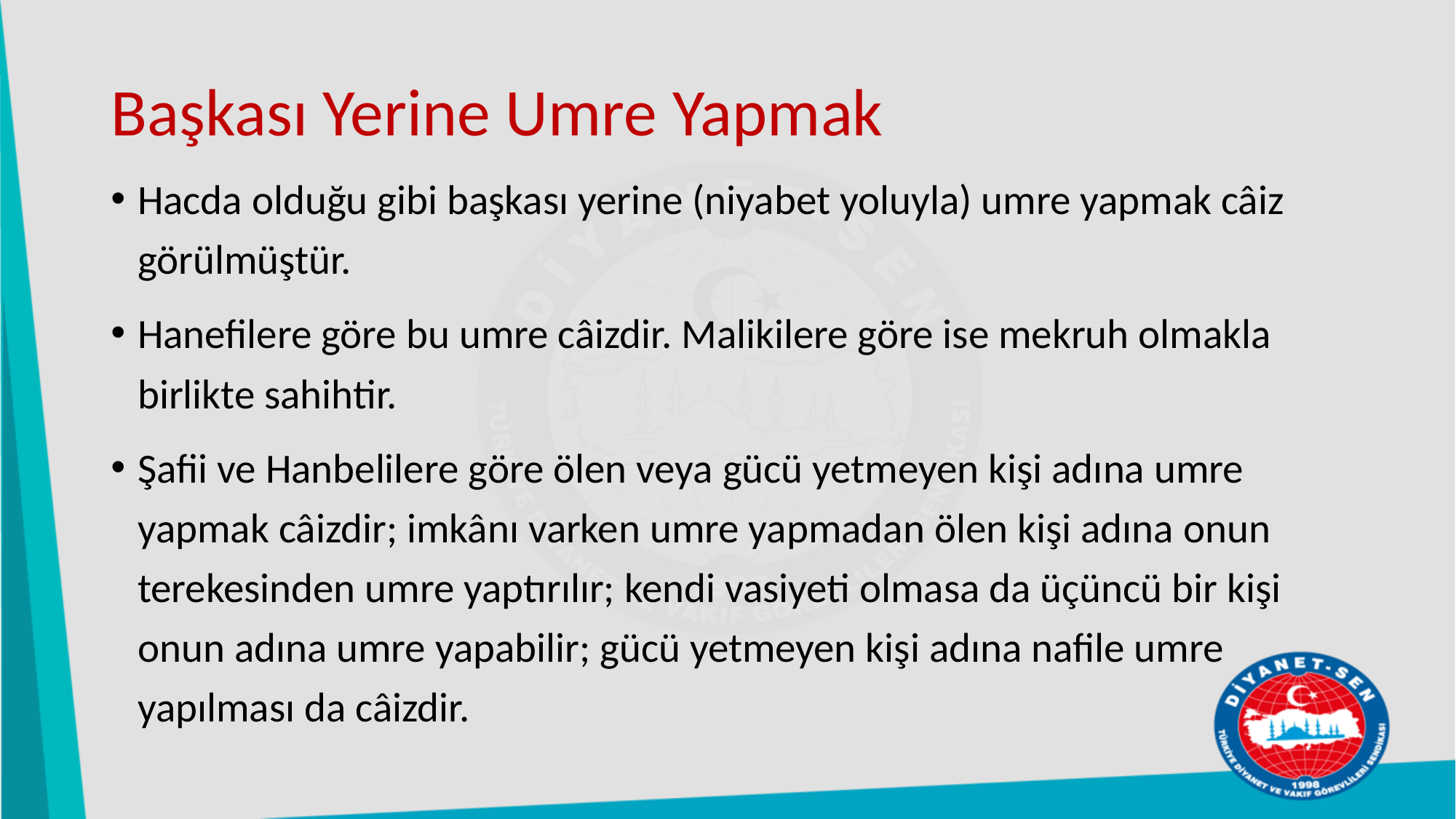

# Başkası Yerine Umre Yapmak
Hacda olduğu gibi başkası yerine (niyabet yoluyla) umre yapmak câiz görülmüştür.
Hanefilere göre bu umre câizdir. Malikilere göre ise mekruh olmakla birlikte sahihtir.
Şafii ve Hanbelilere göre ölen veya gücü yetmeyen kişi adına umre yapmak câizdir; imkânı varken umre yapmadan ölen kişi adına onun terekesinden umre yaptırılır; kendi vasiyeti olmasa da üçüncü bir kişi onun adına umre yapabilir; gücü yetmeyen kişi adına nafile umre yapılması da câizdir.